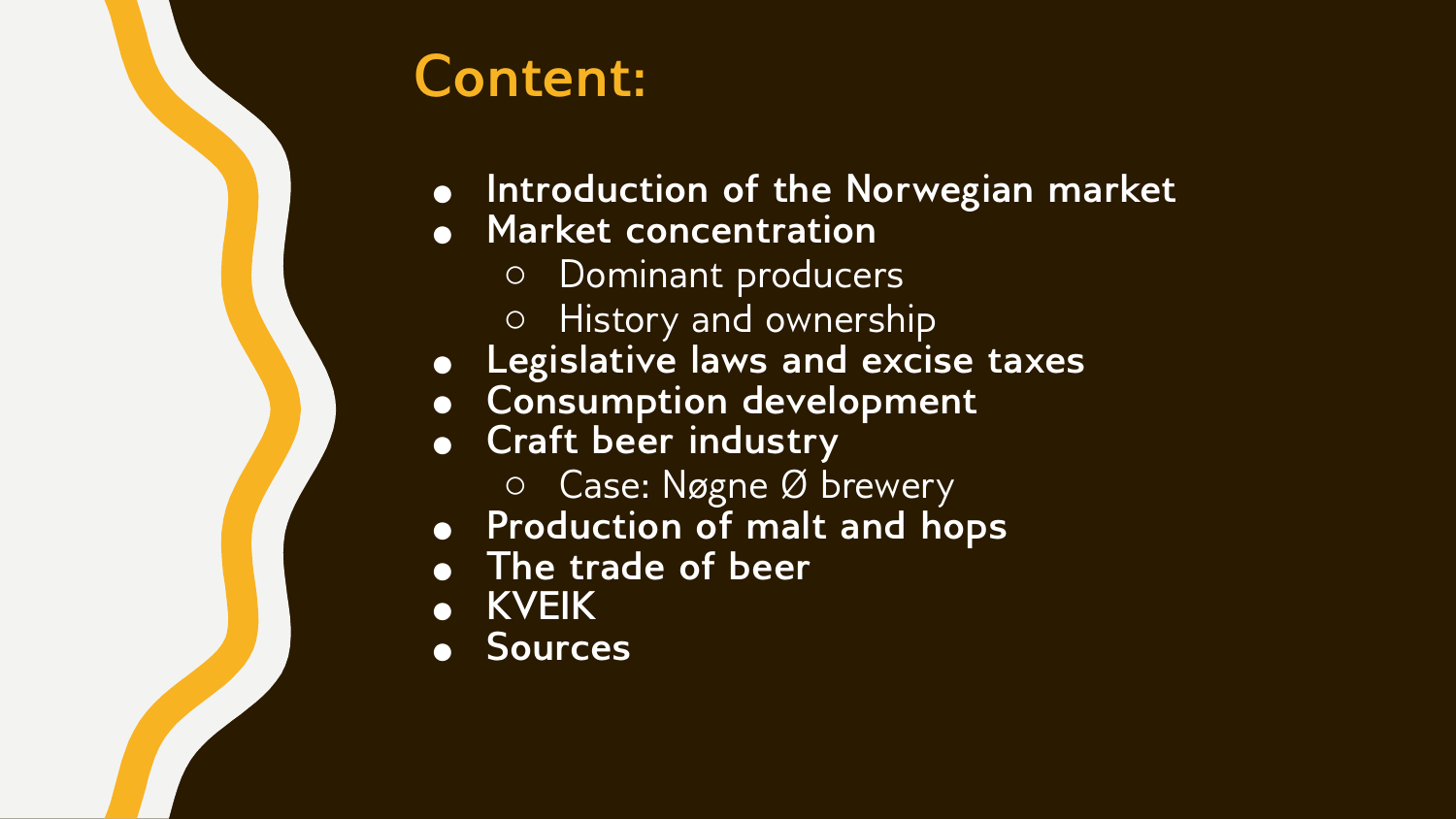

Content:

Introduction of the Norwegian market
Market concentration
Dominant producers
History and ownership
Legislative laws and excise taxes
Consumption development
Craft beer industry
Case: Nøgne Ø brewery
Production of malt and hops
The trade of beer
KVEIK
Sources